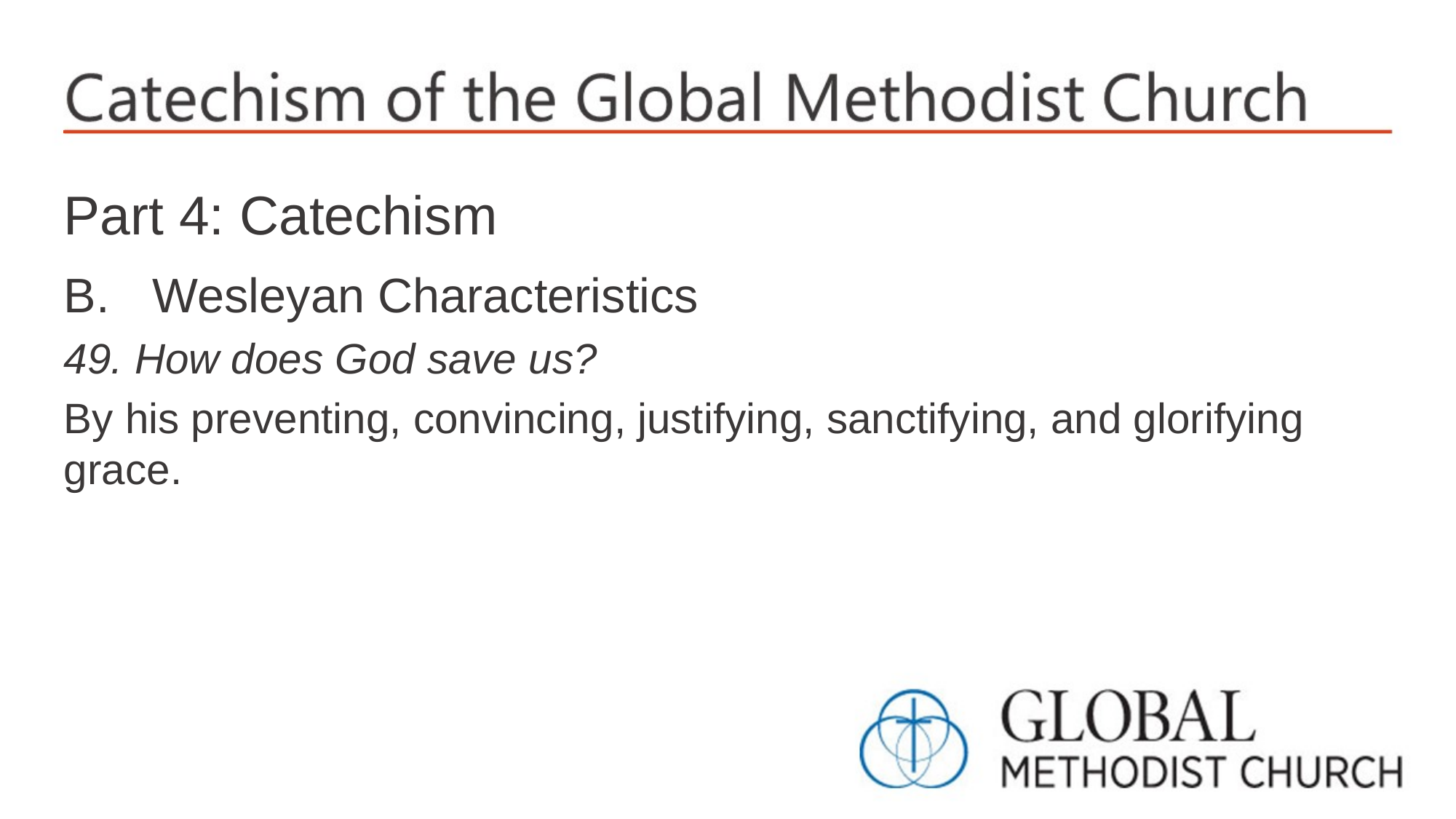

Part 4: Catechism
Wesleyan Characteristics
49. How does God save us?
By his preventing, convincing, justifying, sanctifying, and glorifying grace.